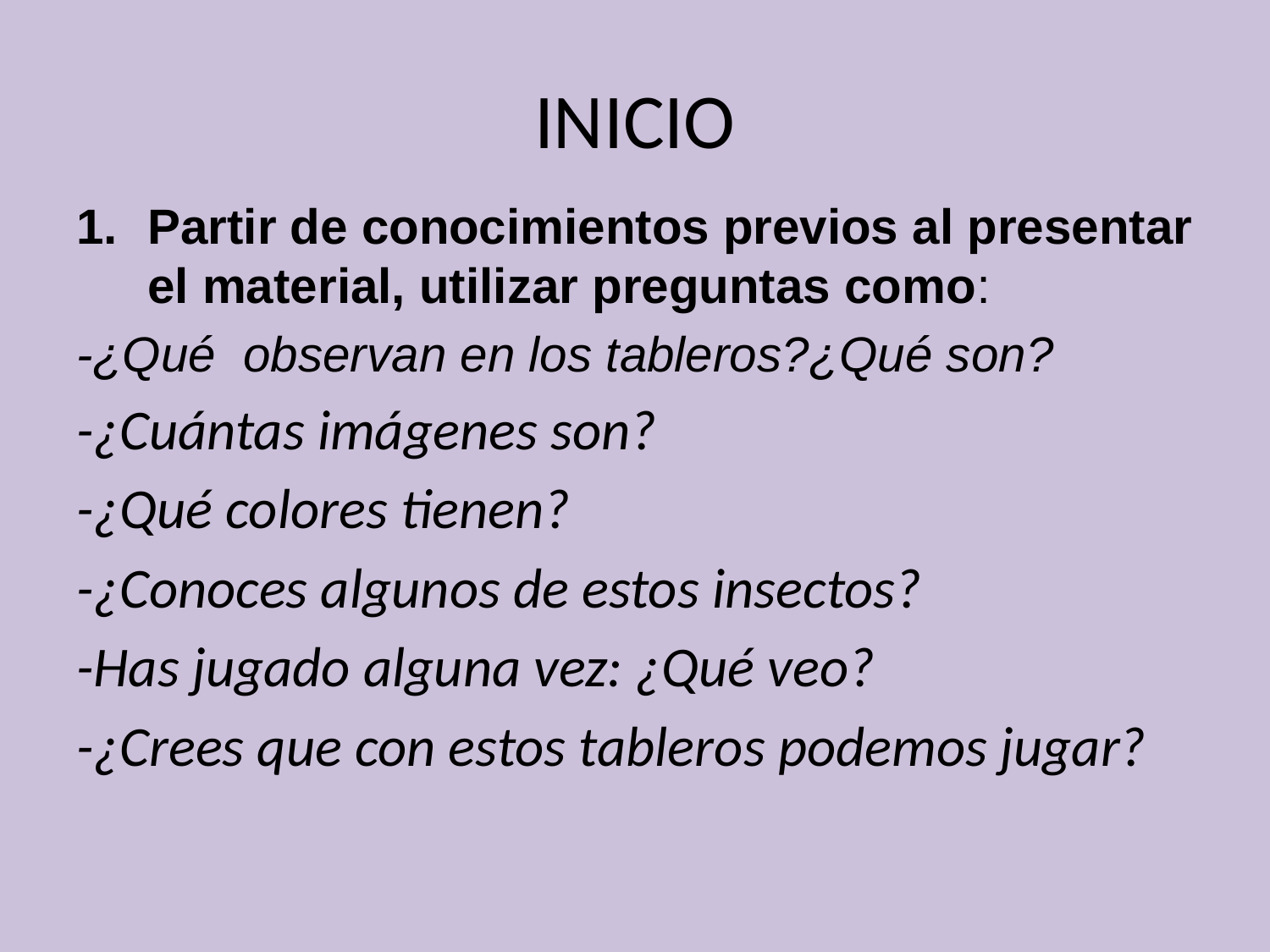

# INICIO
Partir de conocimientos previos al presentar el material, utilizar preguntas como:
-¿Qué  observan en los tableros?¿Qué son?
-¿Cuántas imágenes son?
-¿Qué colores tienen?
-¿Conoces algunos de estos insectos?
-Has jugado alguna vez: ¿Qué veo?
-¿Crees que con estos tableros podemos jugar?